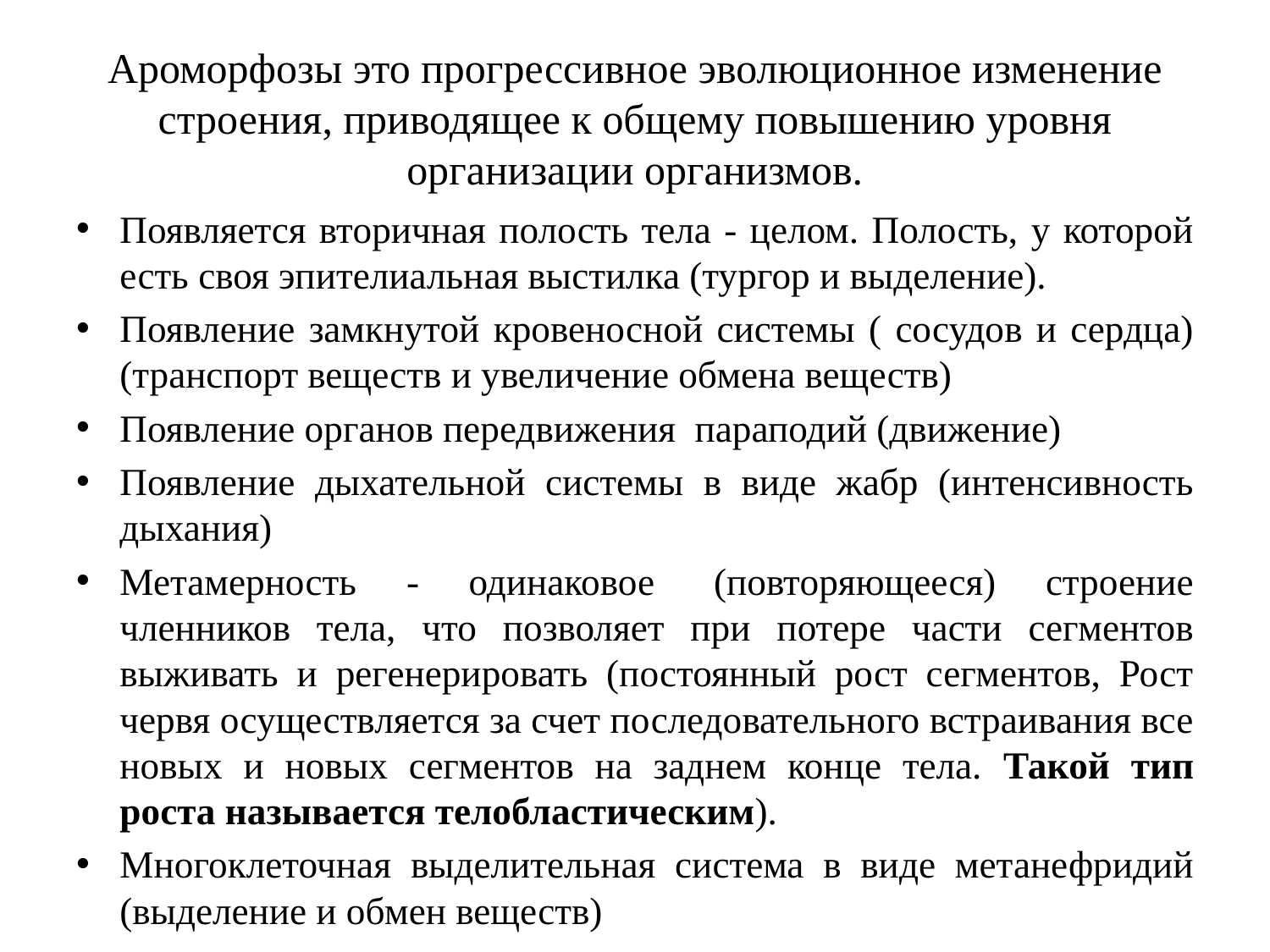

# Ароморфозы это прогрессивное эволюционное изменение строения, приводящее к общему повышению уровня организации организмов.
Появляется вторичная полость тела - целом. Полость, у которой есть своя эпителиальная выстилка (тургор и выделение).
Появление замкнутой кровеносной системы ( сосудов и сердца) (транспорт веществ и увеличение обмена веществ)
Появление органов передвижения  параподий (движение)
Появление дыхательной системы в виде жабр (интенсивность дыхания)
Метамерность - одинаковое  (повторяющееся) строение членников тела, что позволяет при потере части сегментов выживать и регенерировать (постоянный рост сегментов, Рост червя осуществляется за счет последовательного встраивания все новых и новых сегментов на заднем конце тела. Такой тип роста называется телобластическим).
Многоклеточная выделительная система в виде метанефридий (выделение и обмен веществ)